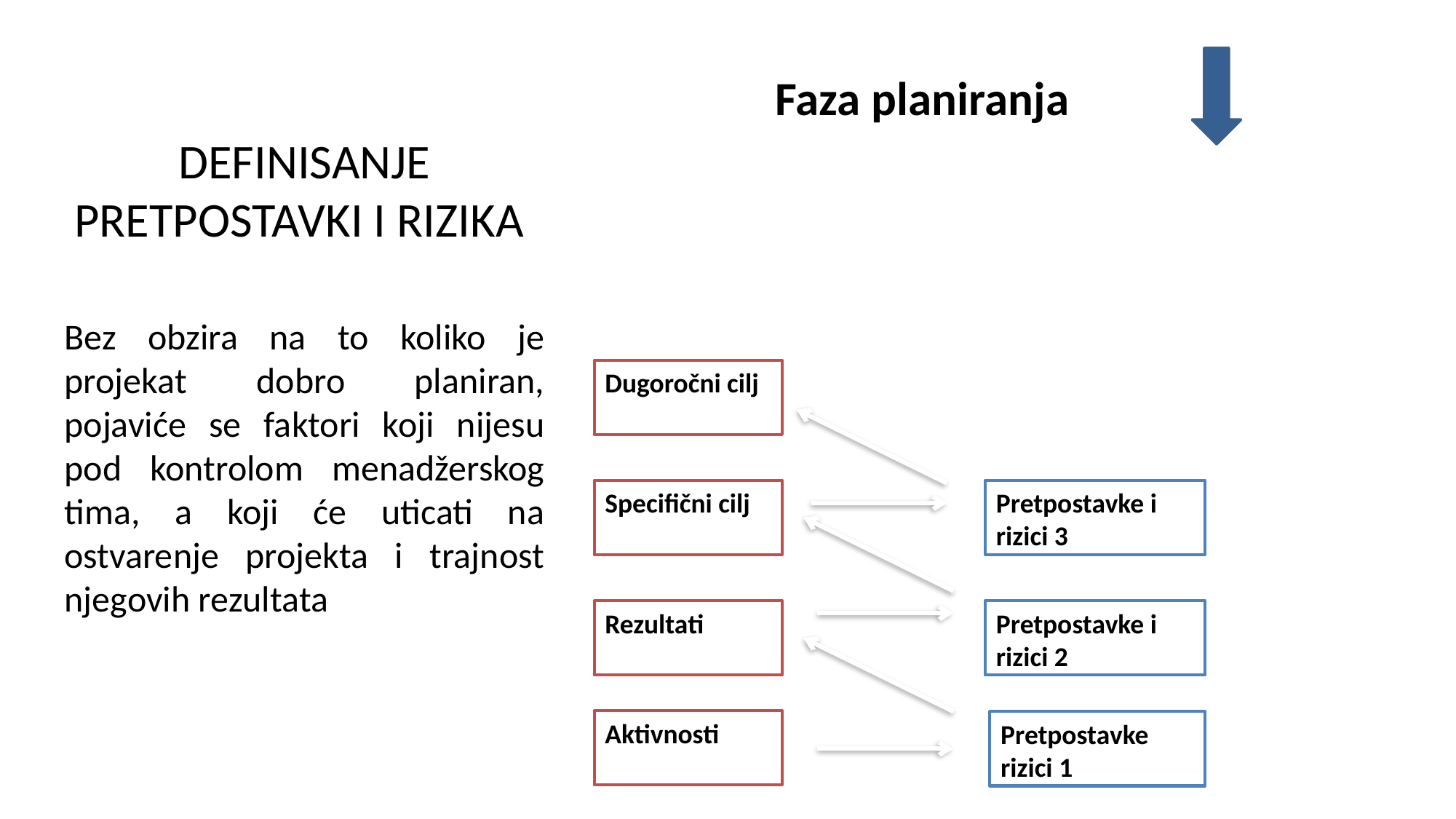

# Faza planiranja
DEFINISANJE PRETPOSTAVKI I RIZIKA

Bez obzira na to koliko je projekat dobro planiran, pojaviće se faktori koji nijesu pod kontrolom menadžerskog tima, a koji će uticati na ostvarenje projekta i trajnost njegovih rezultata

Dugoročni cilj
Specifični cilj
Pretpostavke i rizici 3
Rezultati
Pretpostavke i rizici 2
Aktivnosti
Pretpostavke rizici 1